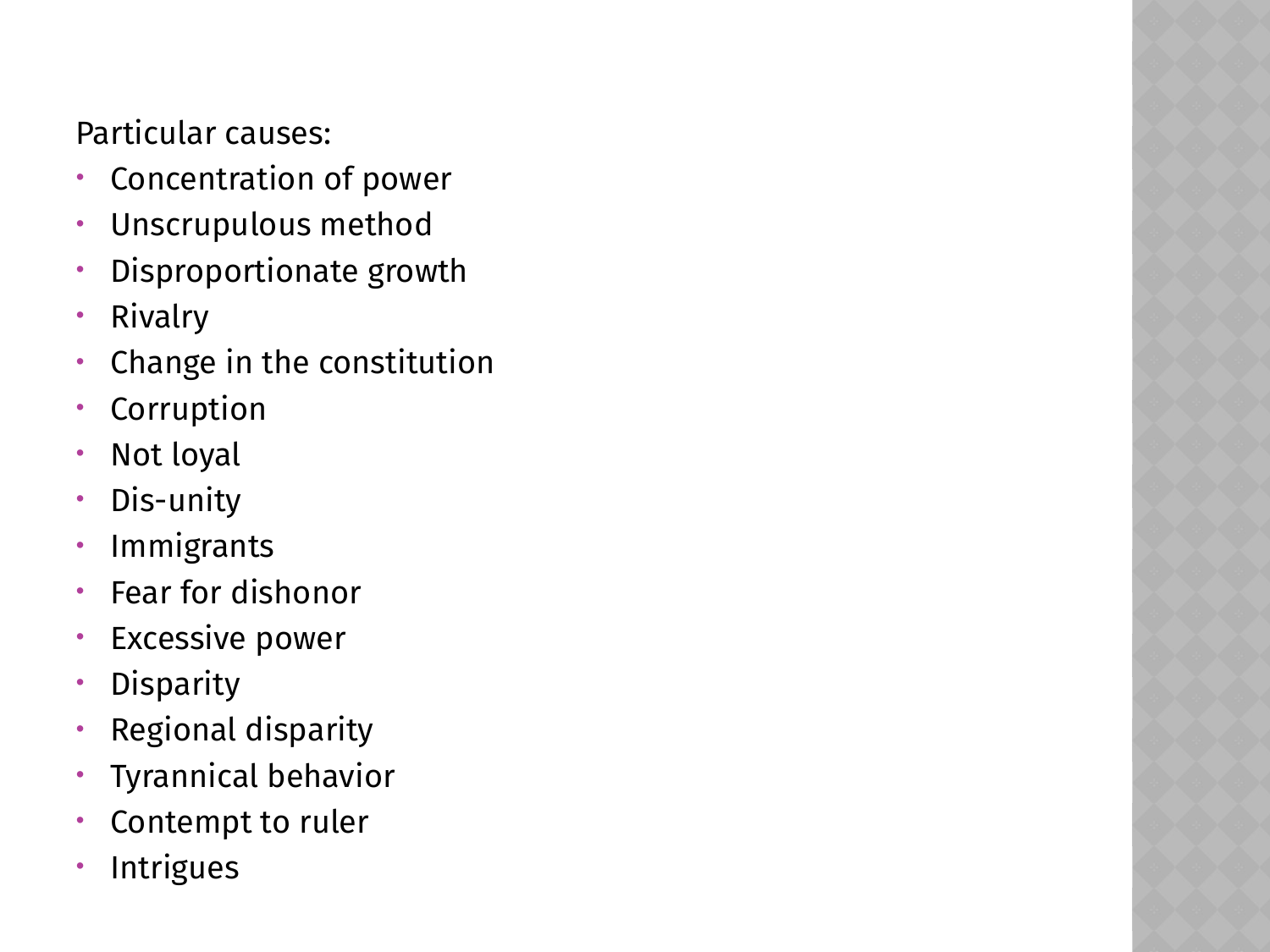

Particular causes:
Concentration of power
Unscrupulous method
Disproportionate growth
Rivalry
Change in the constitution
Corruption
Not loyal
Dis-unity
Immigrants
Fear for dishonor
Excessive power
Disparity
Regional disparity
Tyrannical behavior
Contempt to ruler
Intrigues